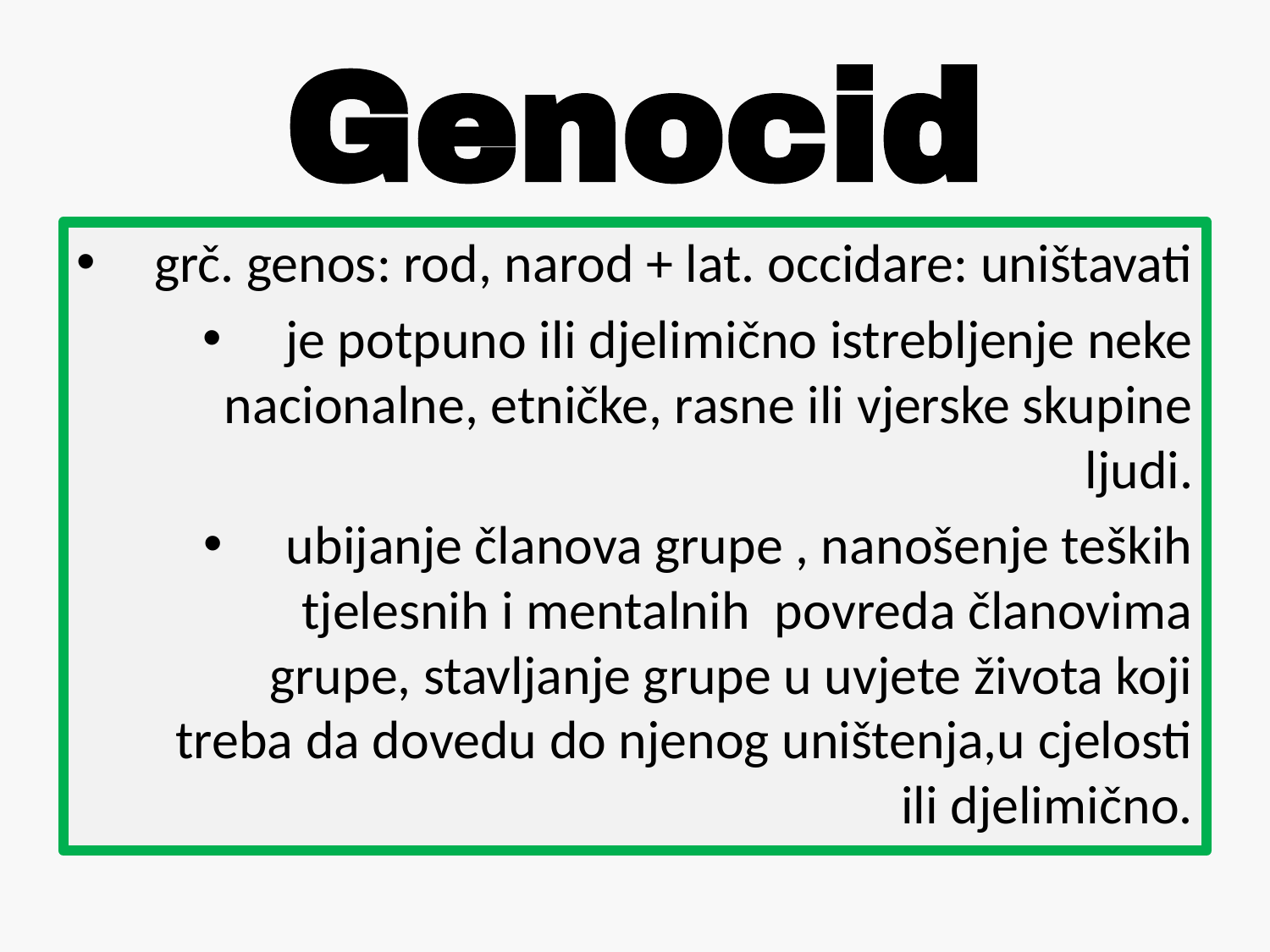

# Genocid
grč. genos: rod, narod + lat. occidare: uništavati
je potpuno ili djelimično istrebljenje neke nacionalne, etničke, rasne ili vjerske skupine ljudi.
ubijanje članova grupe , nanošenje teških tjelesnih i mentalnih  povreda članovima grupe, stavljanje grupe u uvjete života koji treba da dovedu do njenog uništenja,u cjelosti ili djelimično.